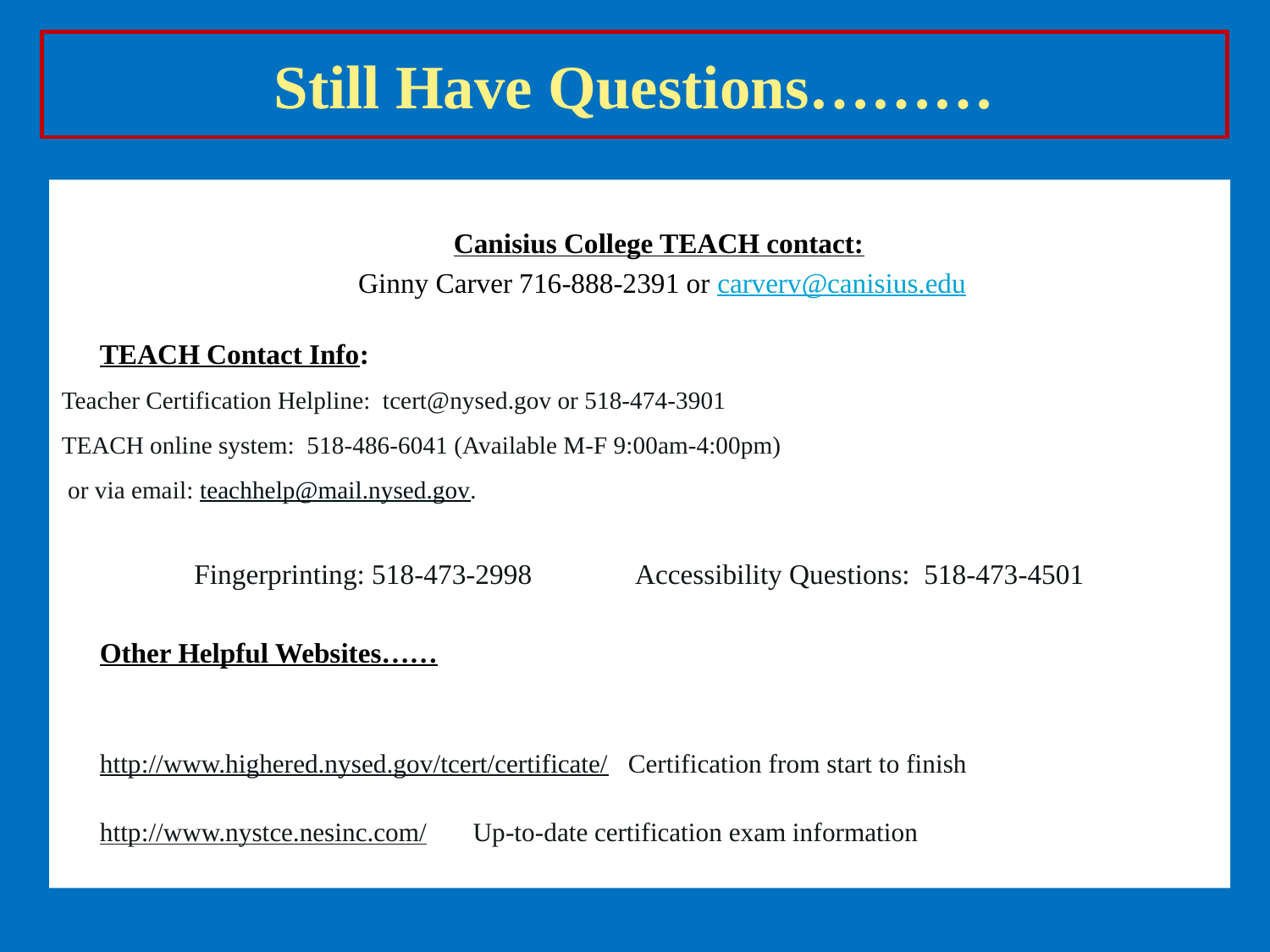

# Still Have Questions………

Canisius College TEACH contact:
 Ginny Carver 716-888-2391 or carverv@canisius.edu

TEACH Contact Info:
Teacher Certification Helpline:  tcert@nysed.gov or 518-474-3901
TEACH online system:  518-486-6041 (Available M-F 9:00am-4:00pm)
 or via email: teachhelp@mail.nysed.gov.

Fingerprinting: 518-473-2998               Accessibility Questions:  518-473-4501

Other Helpful Websites……

http://www.highered.nysed.gov/tcert/certificate/   Certification from start to finish
http://www.nystce.nesinc.com/       Up-to-date certification exam information